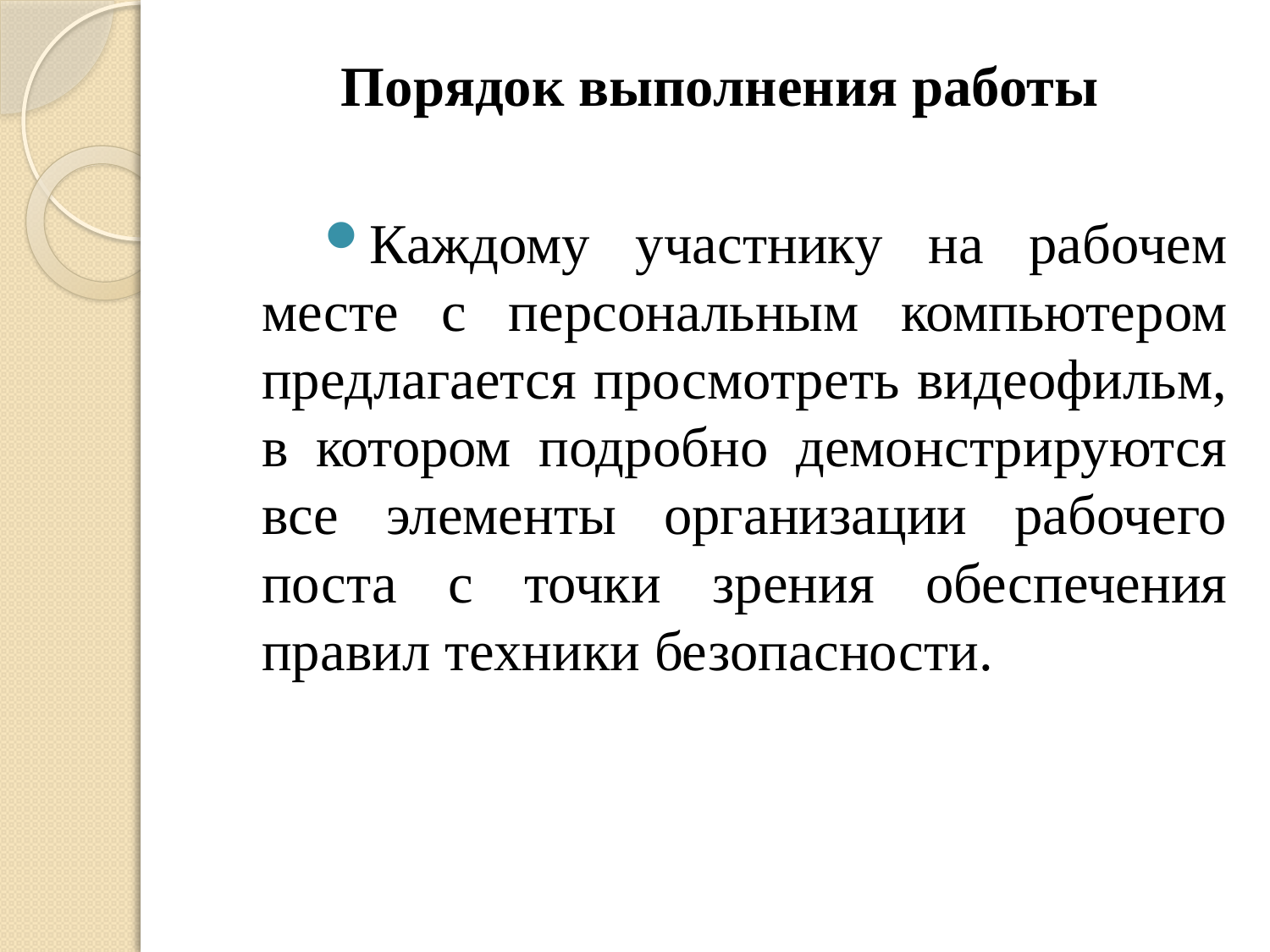

# Порядок выполнения работы
Каждому участнику на рабочем месте с персональным компьютером предлагается просмотреть видеофильм, в котором подробно демонстрируются все элементы организации рабочего поста с точки зрения обеспечения правил техники безопасности.